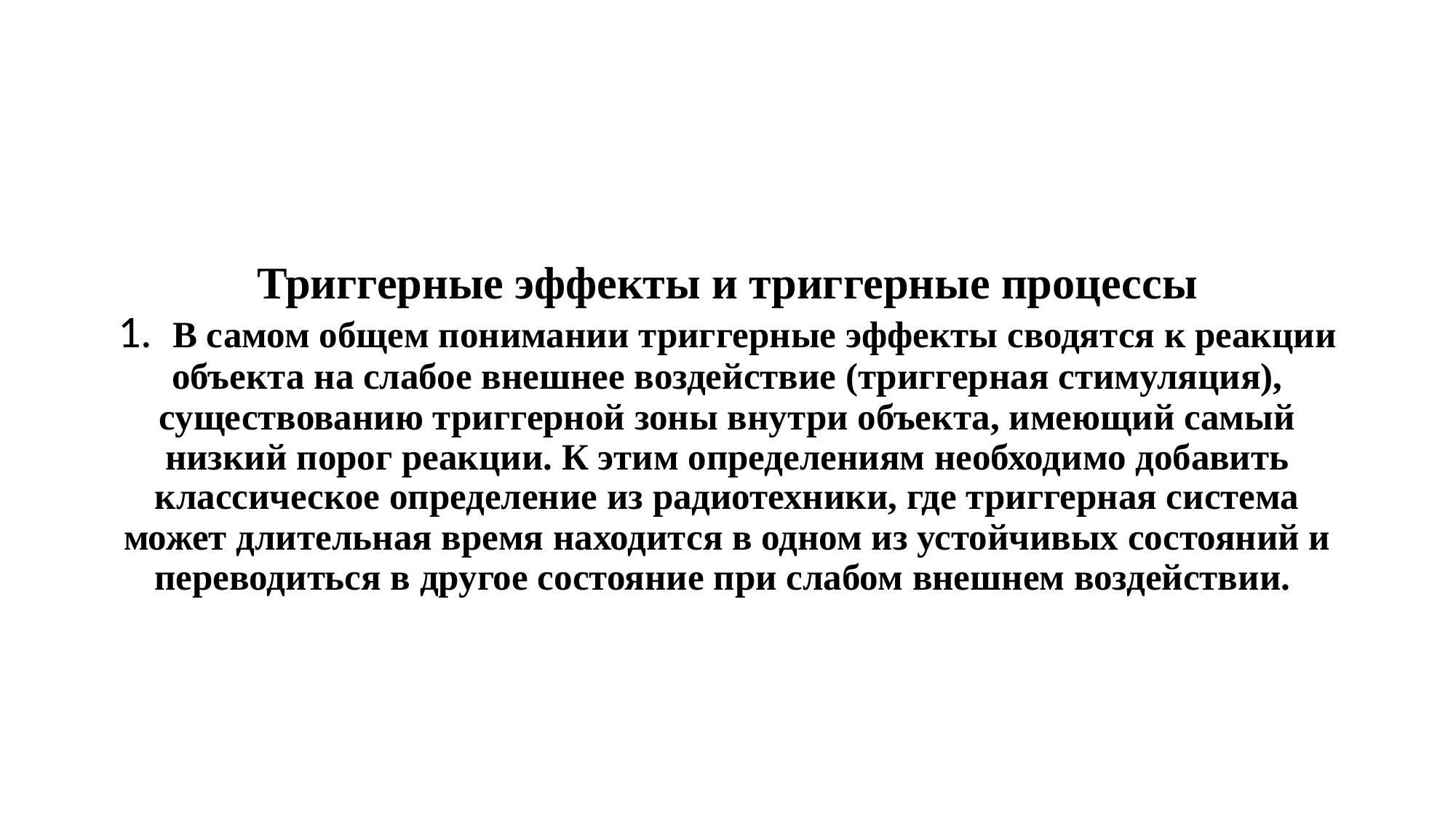

# Триггерные эффекты и триггерные процессы 1.  В самом общем понимании триггерные эффекты сводятся к реакции объекта на слабое внешнее воздействие (триггерная стимуляция), существованию триггерной зоны внутри объекта, имеющий самый низкий порог реакции. К этим определениям необходимо добавить классическое определение из радиотехники, где триггерная система может длительная время находится в одном из устойчивых состояний и переводиться в другое состояние при слабом внешнем воздействии.